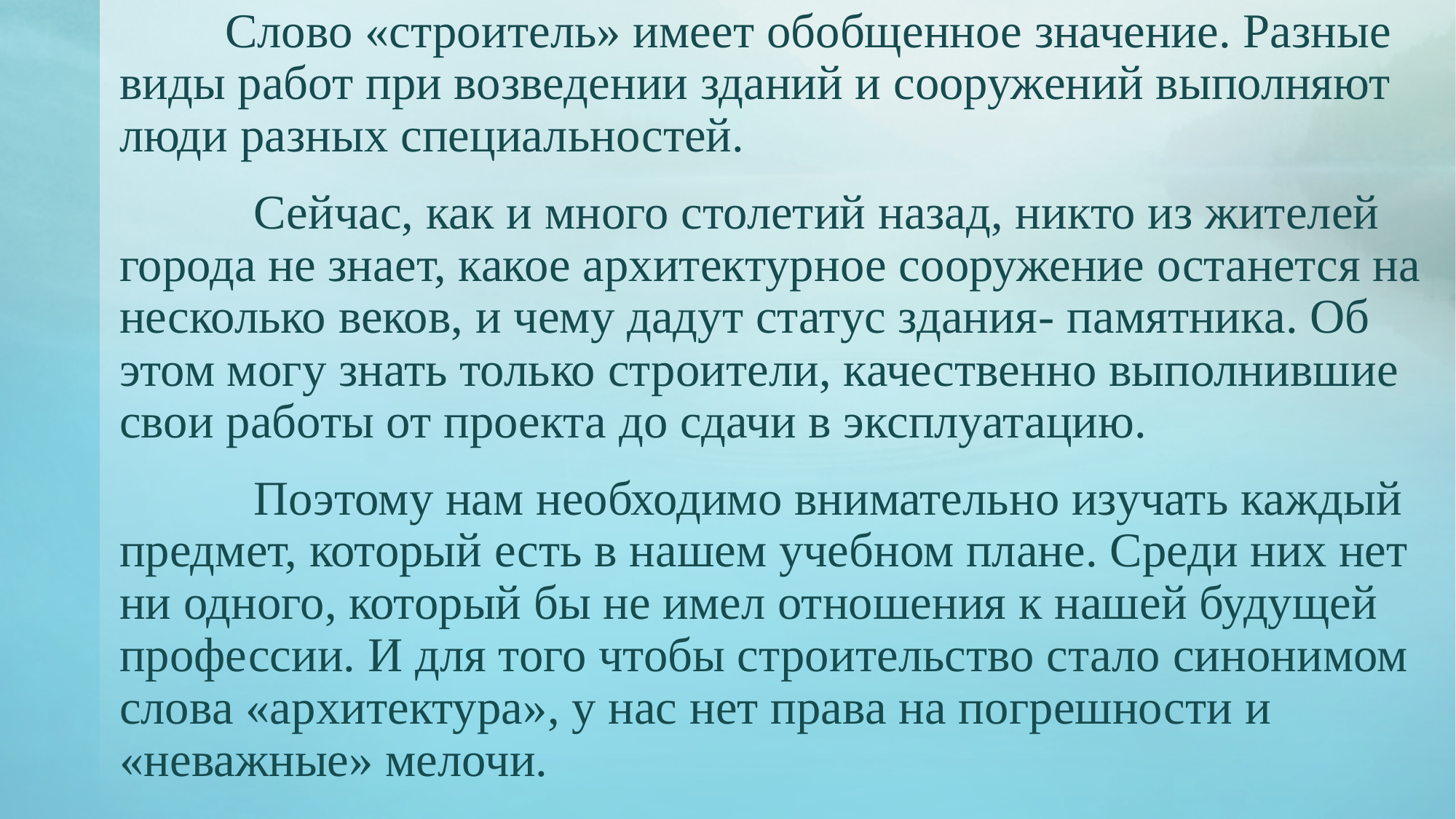

Слово «строитель» имеет обобщенное значение. Разные виды работ при возведении зданий и сооружений выполняют люди разных специальностей.
           Сейчас, как и много столетий назад, никто из жителей города не знает, какое архитектурное сооружение останется на несколько веков, и чему дадут статус здания- памятника. Об этом могу знать только строители, качественно выполнившие свои работы от проекта до сдачи в эксплуатацию.
           Поэтому нам необходимо внимательно изучать каждый предмет, который есть в нашем учебном плане. Среди них нет ни одного, который бы не имел отношения к нашей будущей профессии. И для того чтобы строительство стало синонимом слова «архитектура», у нас нет права на погрешности и «неважные» мелочи.